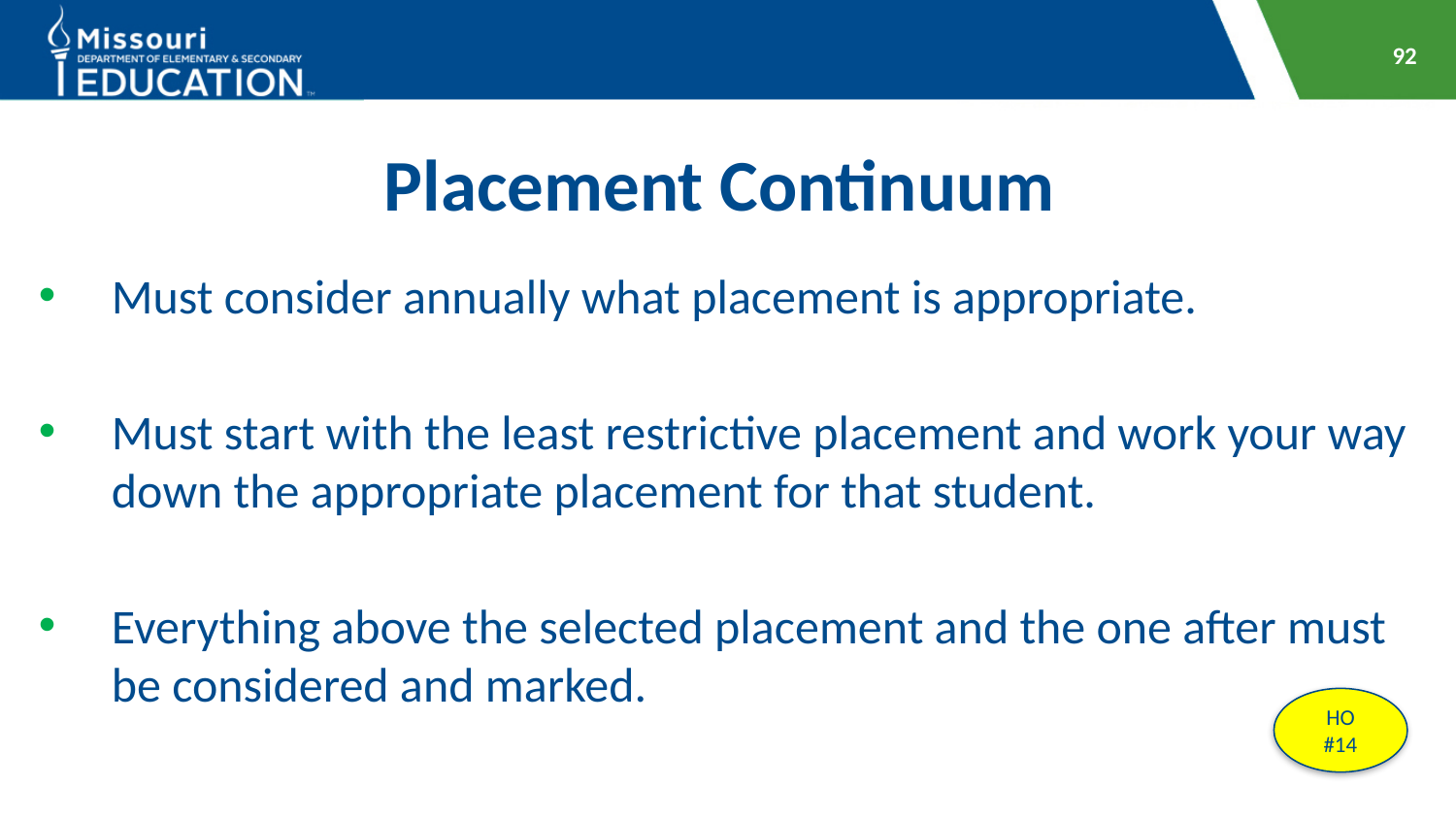

92
# Placement Continuum
Must consider annually what placement is appropriate.

Must start with the least restrictive placement and work your way down the appropriate placement for that student.

Everything above the selected placement and the one after must be considered and marked.
HO #14